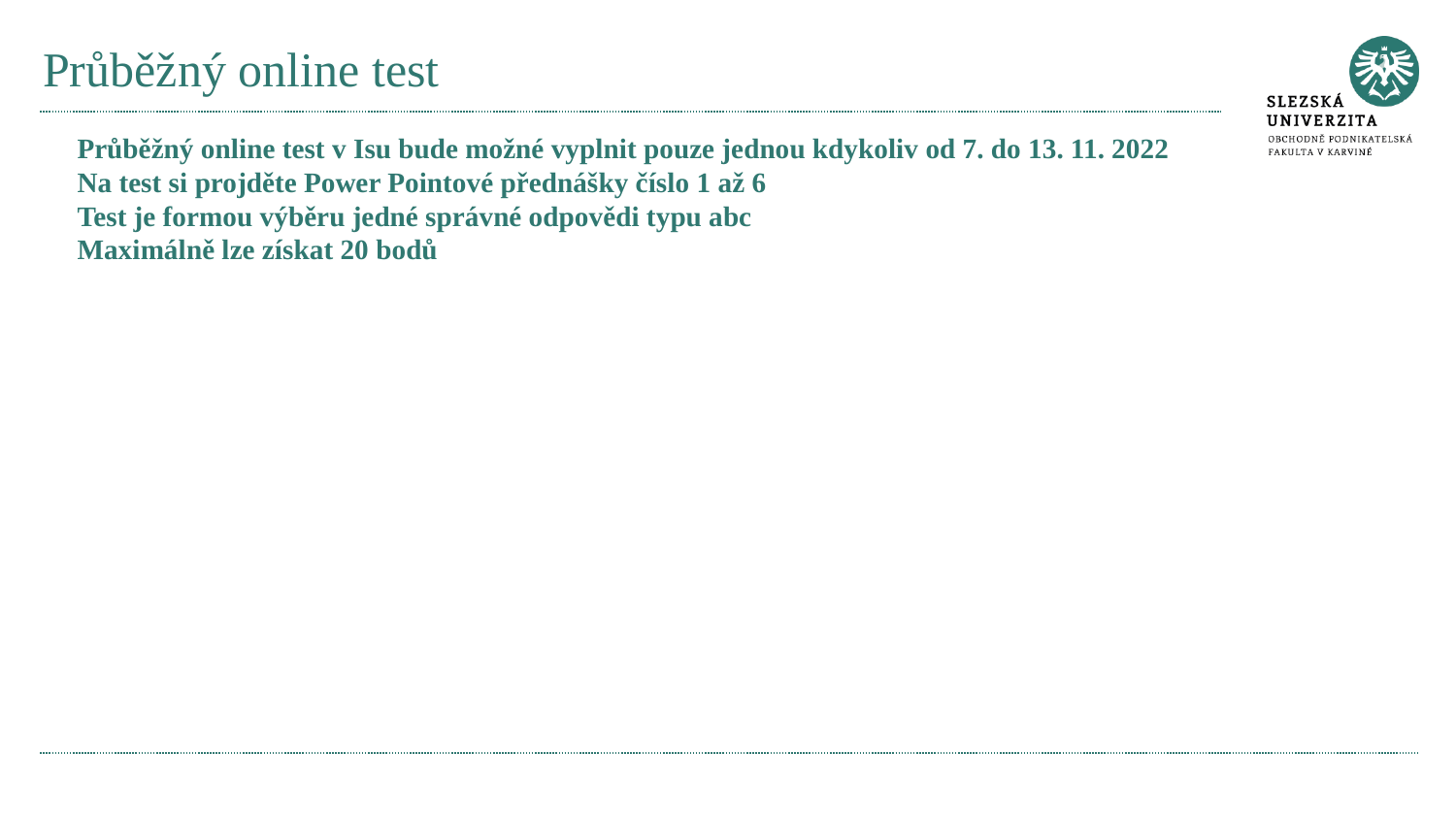

# Průběžný online test
Průběžný online test v Isu bude možné vyplnit pouze jednou kdykoliv od 7. do 13. 11. 2022
Na test si projděte Power Pointové přednášky číslo 1 až 6
Test je formou výběru jedné správné odpovědi typu abc
Maximálně lze získat 20 bodů